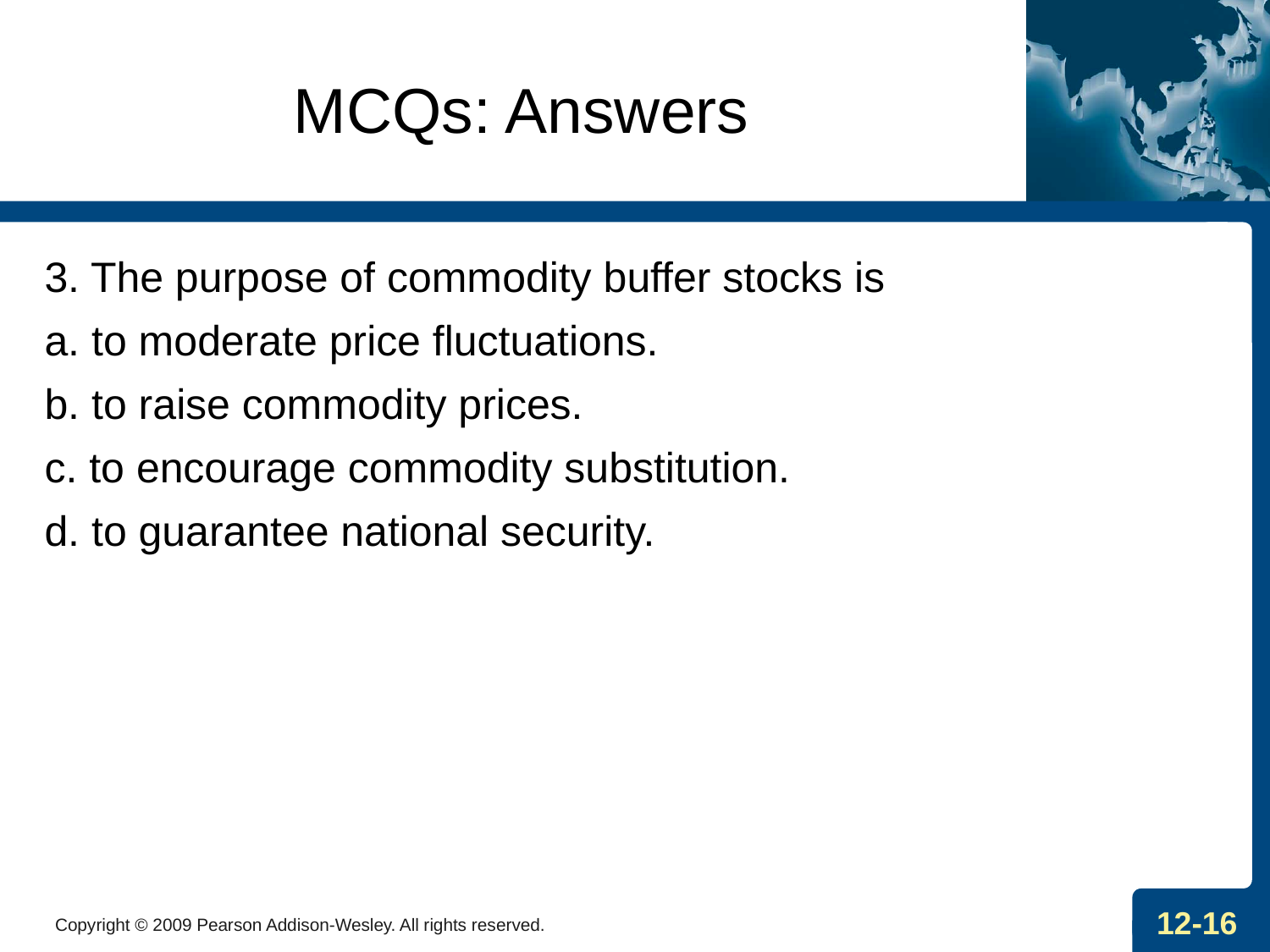

# MCQs: Answers
3. The purpose of commodity buffer stocks is
a. to moderate price fluctuations.
b. to raise commodity prices.
c. to encourage commodity substitution.
d. to guarantee national security.

Copyright © 2009 Pearson Addison-Wesley. All rights reserved.
12-16